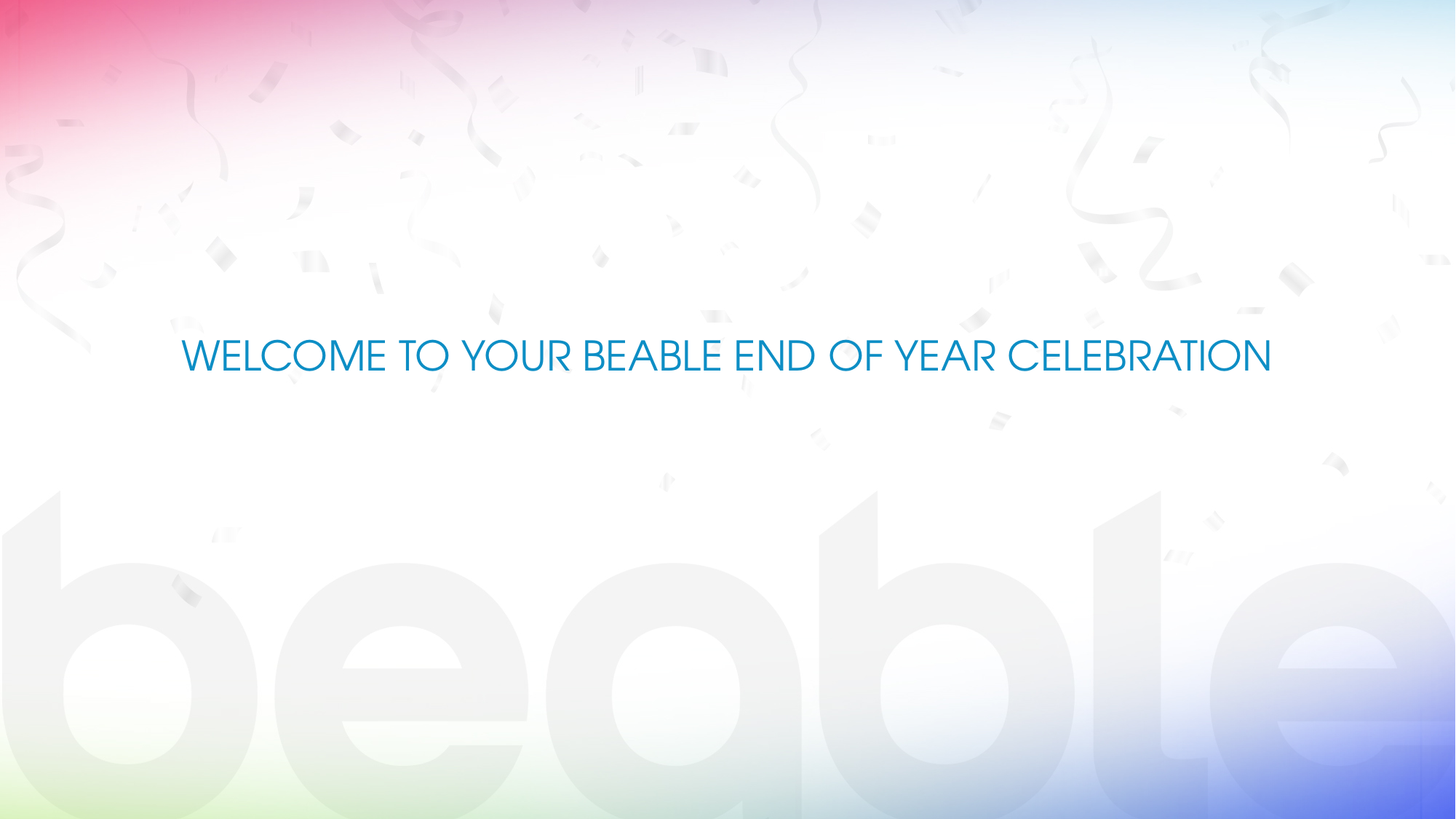

WELCOME TO YOUR BEABLE END OF YEAR CELEBRATION